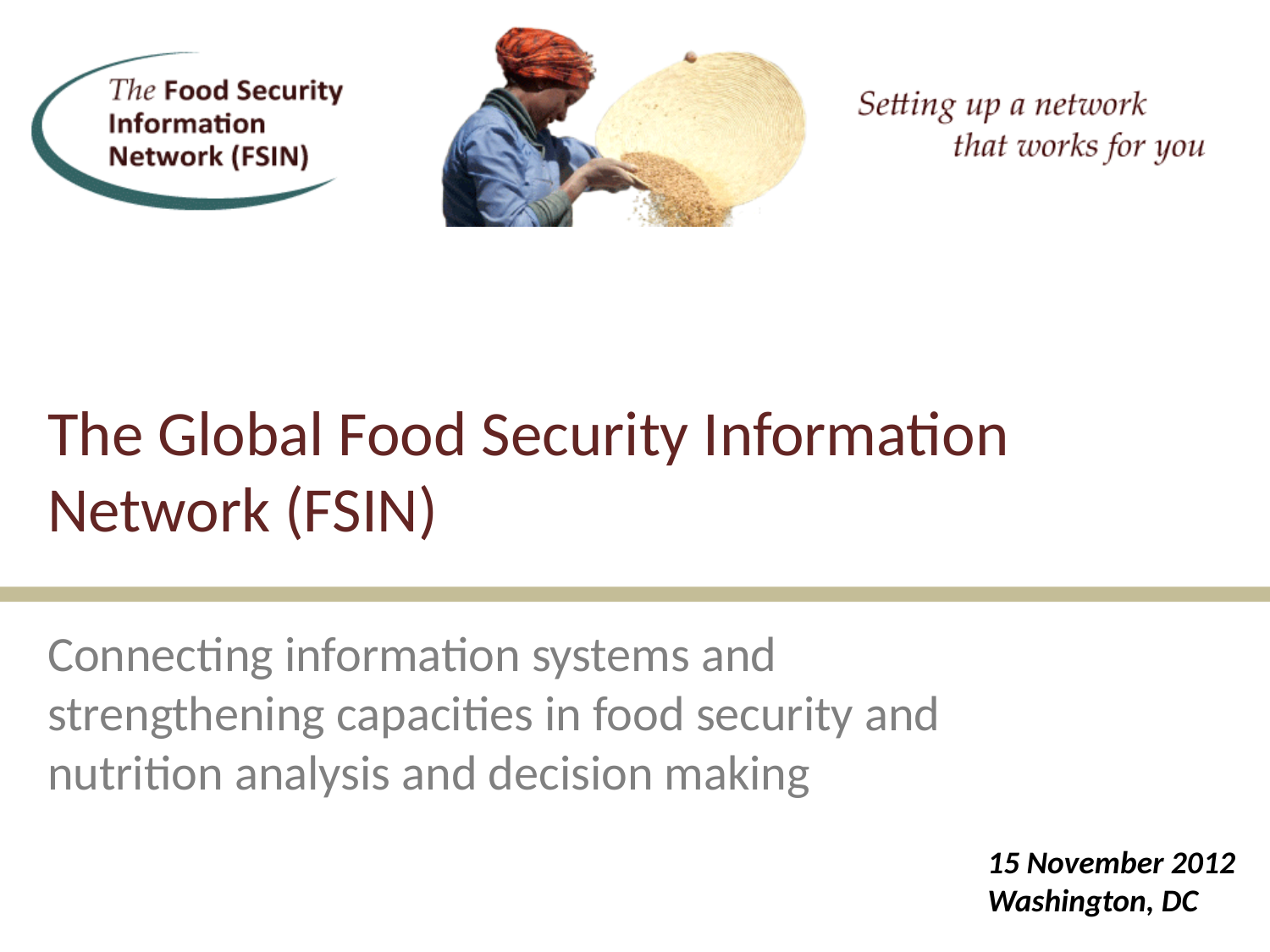

# The Global Food Security Information Network (FSIN)
Connecting information systems and strengthening capacities in food security and nutrition analysis and decision making

15 November 2012
Washington, DC